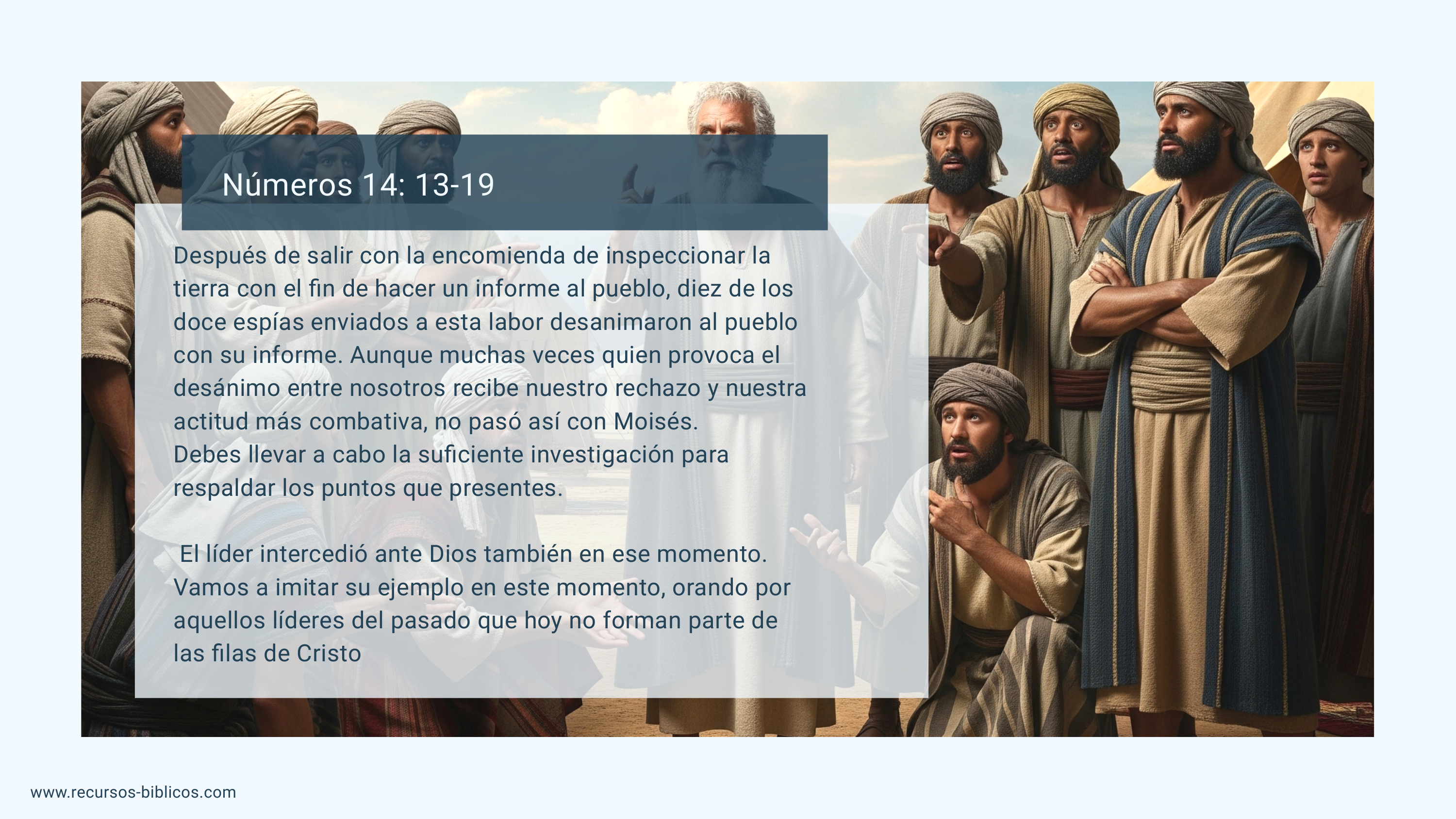

Números 14: 13-19

Después de salir con la encomienda de inspeccionar la tierra con el fin de hacer un informe al pueblo, diez de los doce espías enviados a esta labor desanimaron al pueblo con su informe. Aunque muchas veces quien provoca el desánimo entre nosotros recibe nuestro rechazo y nuestra actitud más combativa, no pasó así con Moisés.
Debes llevar a cabo la suficiente investigación para respaldar los puntos que presentes.

 El líder intercedió ante Dios también en ese momento. Vamos a imitar su ejemplo en este momento, orando por aquellos líderes del pasado que hoy no forman parte de las filas de Cristo
www.recursos-biblicos.com